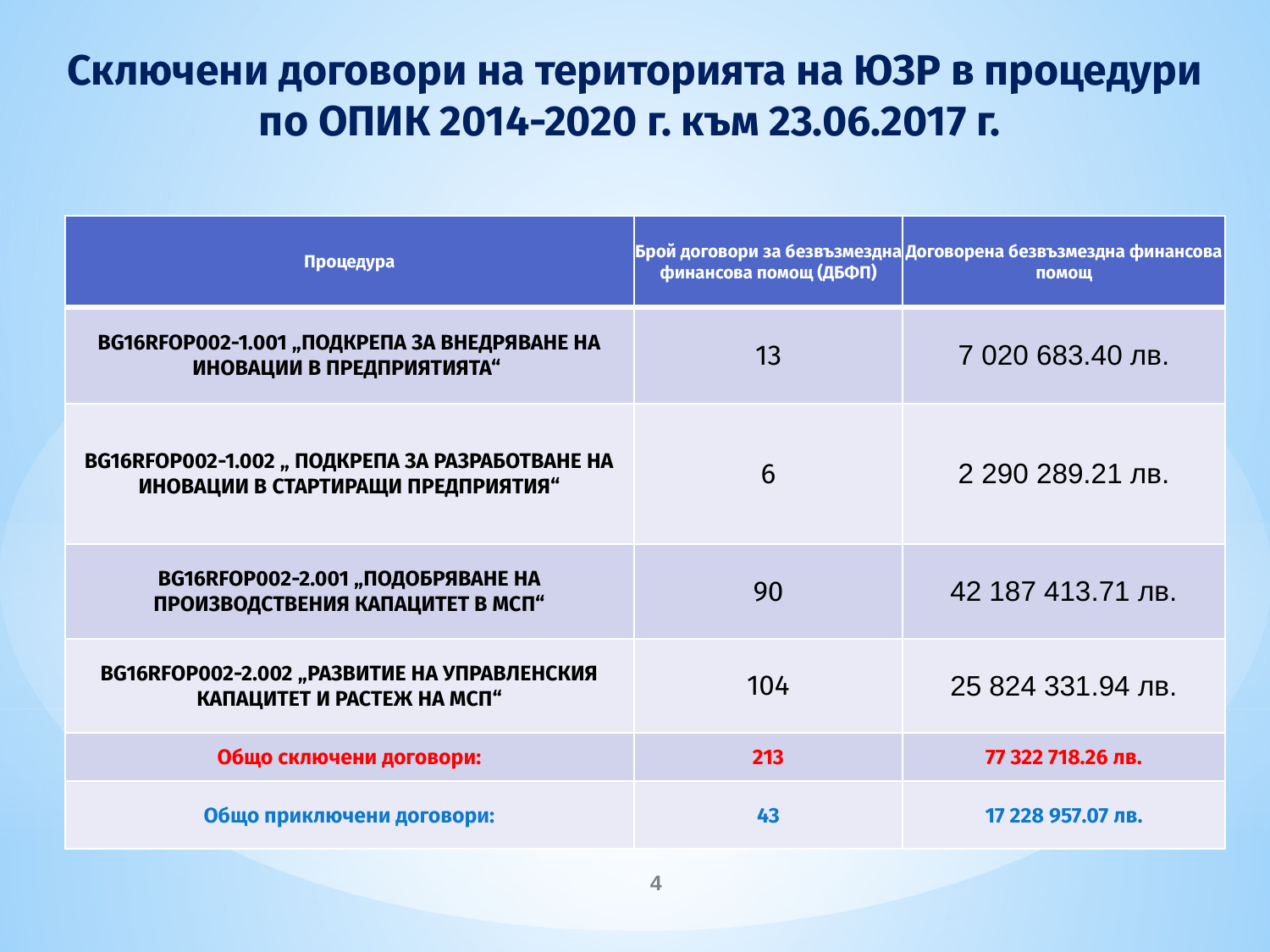

# Сключени договори на територията на ЮЗР в процедури по ОПИК 2014-2020 г. към 23.06.2017 г.
| Процедура | Брой договори за безвъзмездна финансова помощ (ДБФП) | Договорена безвъзмездна финансова помощ |
| --- | --- | --- |
| BG16RFOP002-1.001 „ПОДКРЕПА ЗА ВНЕДРЯВАНЕ НА ИНОВАЦИИ В ПРЕДПРИЯТИЯТА“ | 13 | 7 020 683.40 лв. |
| BG16RFOP002-1.002 „ ПОДКРЕПА ЗА РАЗРАБОТВАНЕ НА ИНОВАЦИИ В СТАРТИРАЩИ ПРЕДПРИЯТИЯ“ | 6 | 2 290 289.21 лв. |
| BG16RFOP002-2.001 „ПОДОБРЯВАНЕ НА ПРОИЗВОДСТВЕНИЯ КАПАЦИТЕТ В МСП“ | 90 | 42 187 413.71 лв. |
| BG16RFOP002-2.002 „РАЗВИТИЕ НА УПРАВЛЕНСКИЯ КАПАЦИТЕТ И РАСТЕЖ НА МСП“ | 104 | 25 824 331.94 лв. |
| Общо сключени договори: | 213 | 77 322 718.26 лв. |
| Общо приключени договори: | 43 | 17 228 957.07 лв. |
4